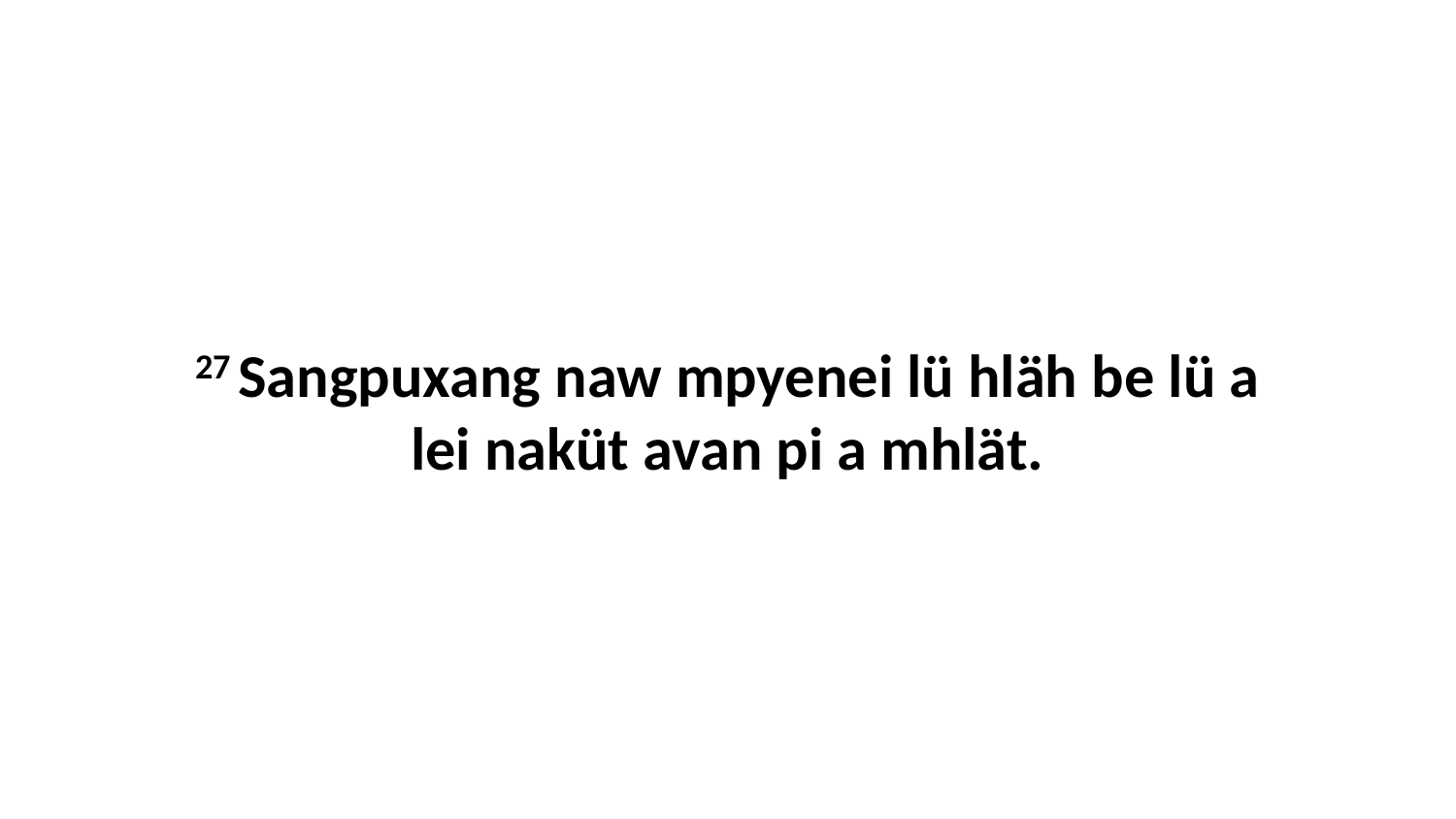

27 Sangpuxang naw mpyenei lü hläh be lü a lei naküt avan pi a mhlät.